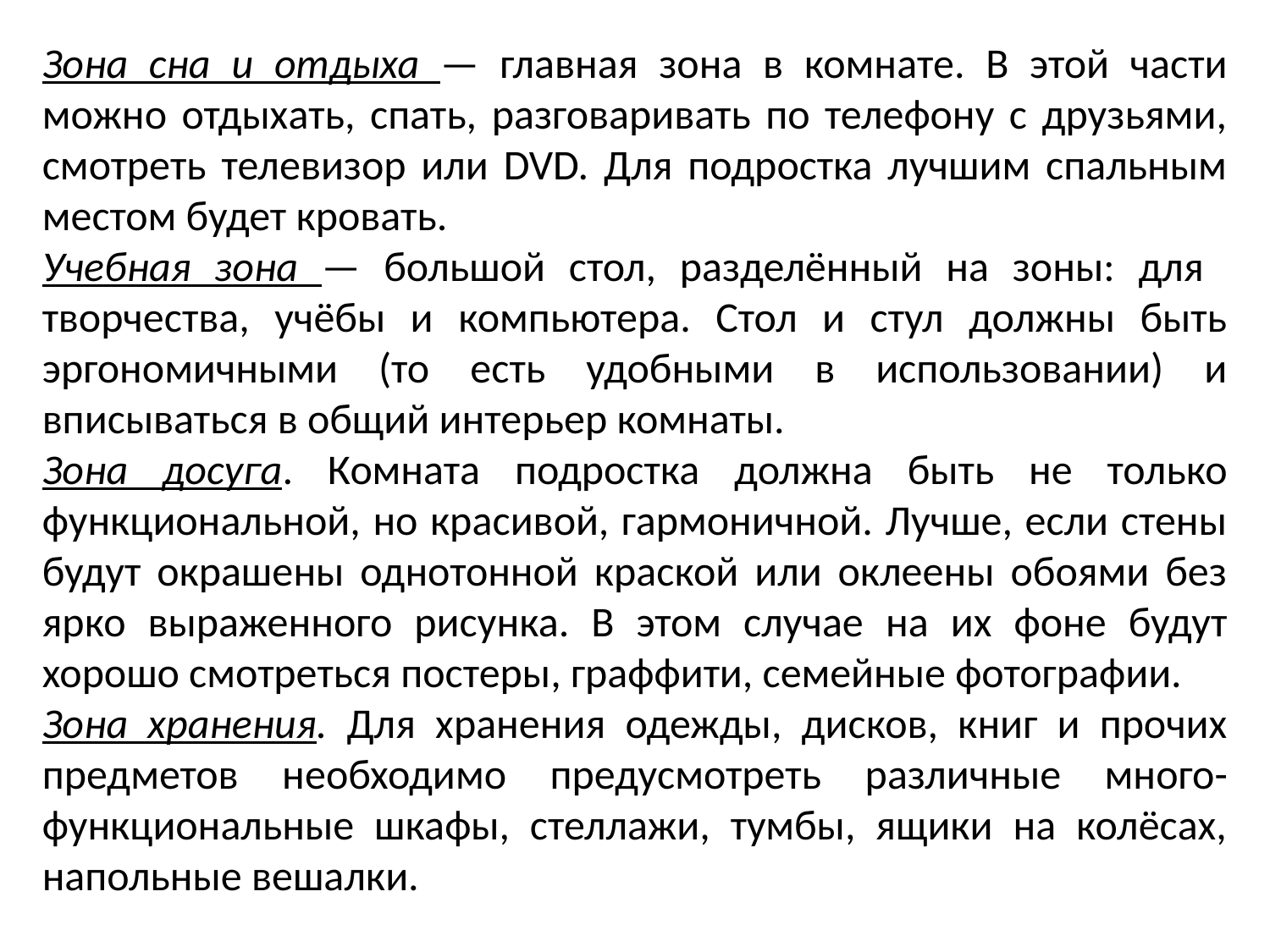

Зона сна и отдыха — главная зона в комнате. В этой части можно отдыхать, спать, разговаривать по телефону с друзьями, смотреть телевизор или DVD. Для подростка лучшим спальным местом будет кровать.
Учебная зона — большой стол, разделённый на зоны: для  творчества, учёбы и компьютера. Стол и стул должны быть эргономичными (то есть удобными в использовании) и вписываться в общий интерьер комнаты.
Зона досуга. Комната подростка должна быть не только функциональной, но красивой, гармоничной. Лучше, если стены будут окрашены однотонной краской или оклеены обоями без ярко выраженного рисунка. В этом случае на их фоне будут хорошо смотреться постеры, граффити, семейные фотографии.
Зона хранения. Для хранения одежды, дисков, книг и прочих предметов необходимо предусмотреть различные много-функциональные шкафы, стеллажи, тумбы, ящики на колёсах, напольные вешалки.